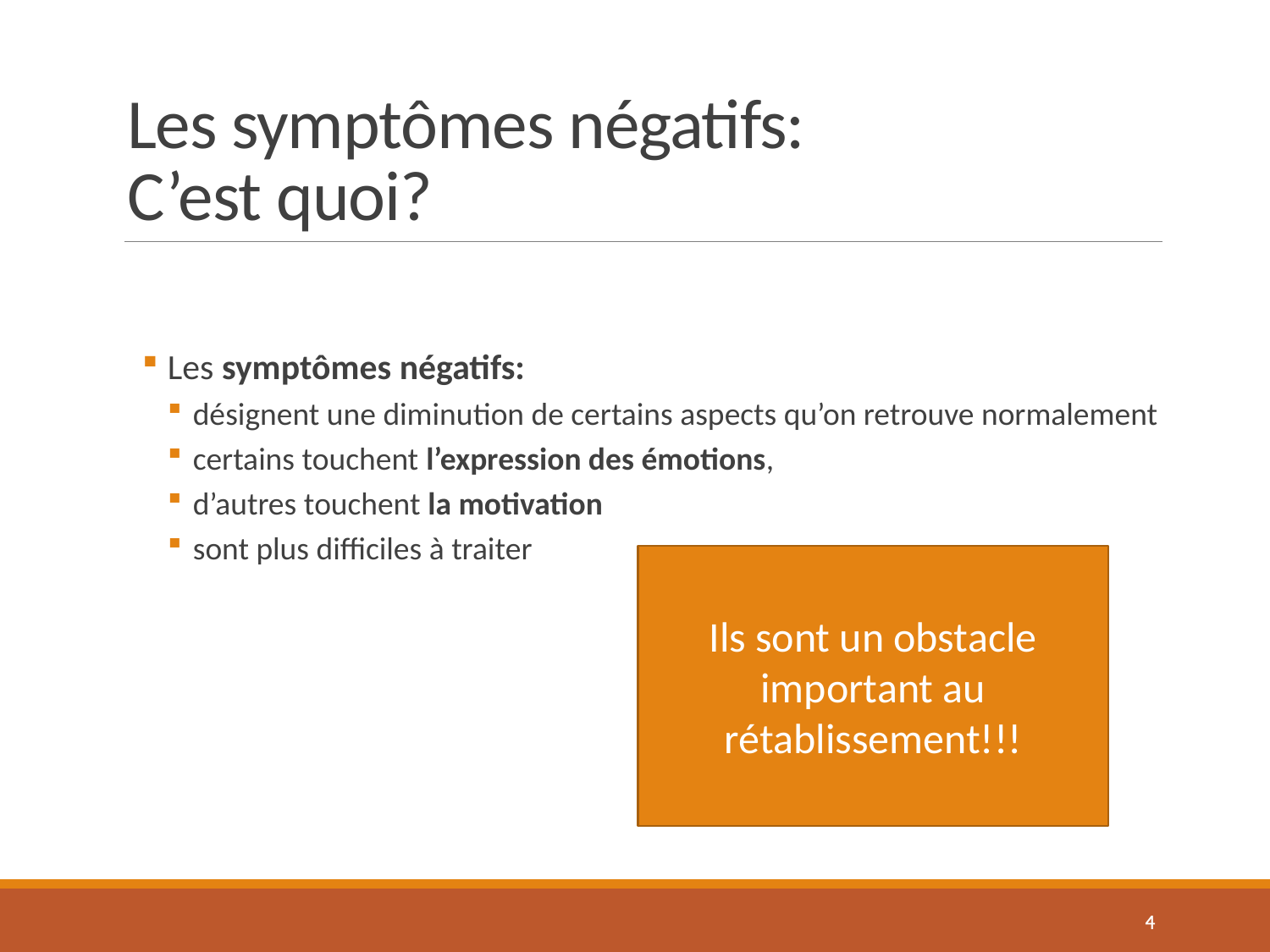

# Les symptômes négatifs: C’est quoi?

Les symptômes négatifs:
désignent une diminution de certains aspects qu’on retrouve normalement
certains touchent l’expression des émotions,
d’autres touchent la motivation
sont plus difficiles à traiter
Ils sont un obstacle important au rétablissement!!!
4